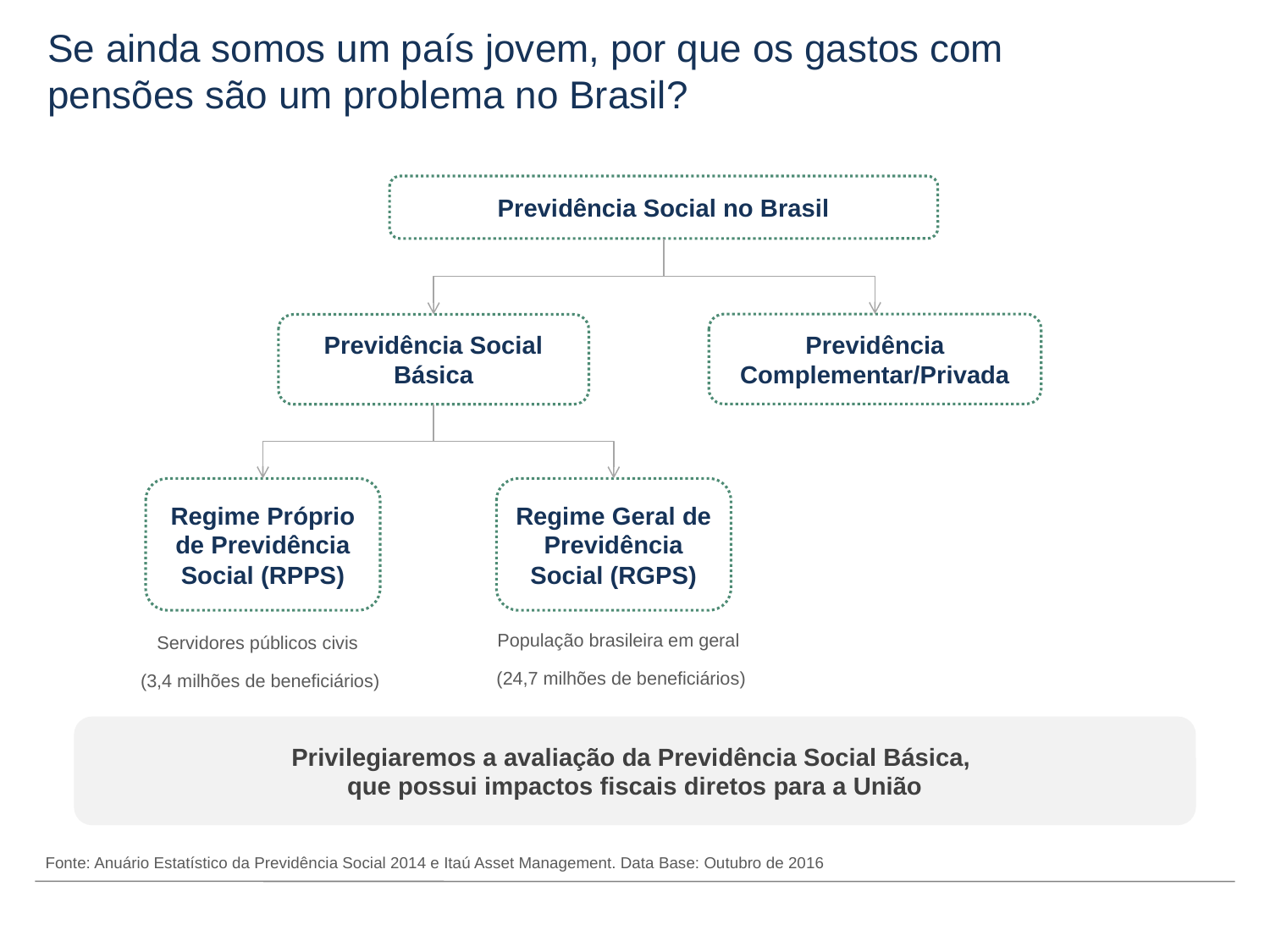

# Se ainda somos um país jovem, por que os gastos com pensões são um problema no Brasil?
Previdência Social no Brasil
Previdência Complementar/Privada
Previdência Social Básica
Regime Geral de Previdência Social (RGPS)
Regime Próprio de Previdência Social (RPPS)
População brasileira em geral
(24,7 milhões de beneficiários)

Servidores públicos civis
(3,4 milhões de beneficiários)
Privilegiaremos a avaliação da Previdência Social Básica,
que possui impactos fiscais diretos para a União
Fonte: Anuário Estatístico da Previdência Social 2014 e Itaú Asset Management. Data Base: Outubro de 2016